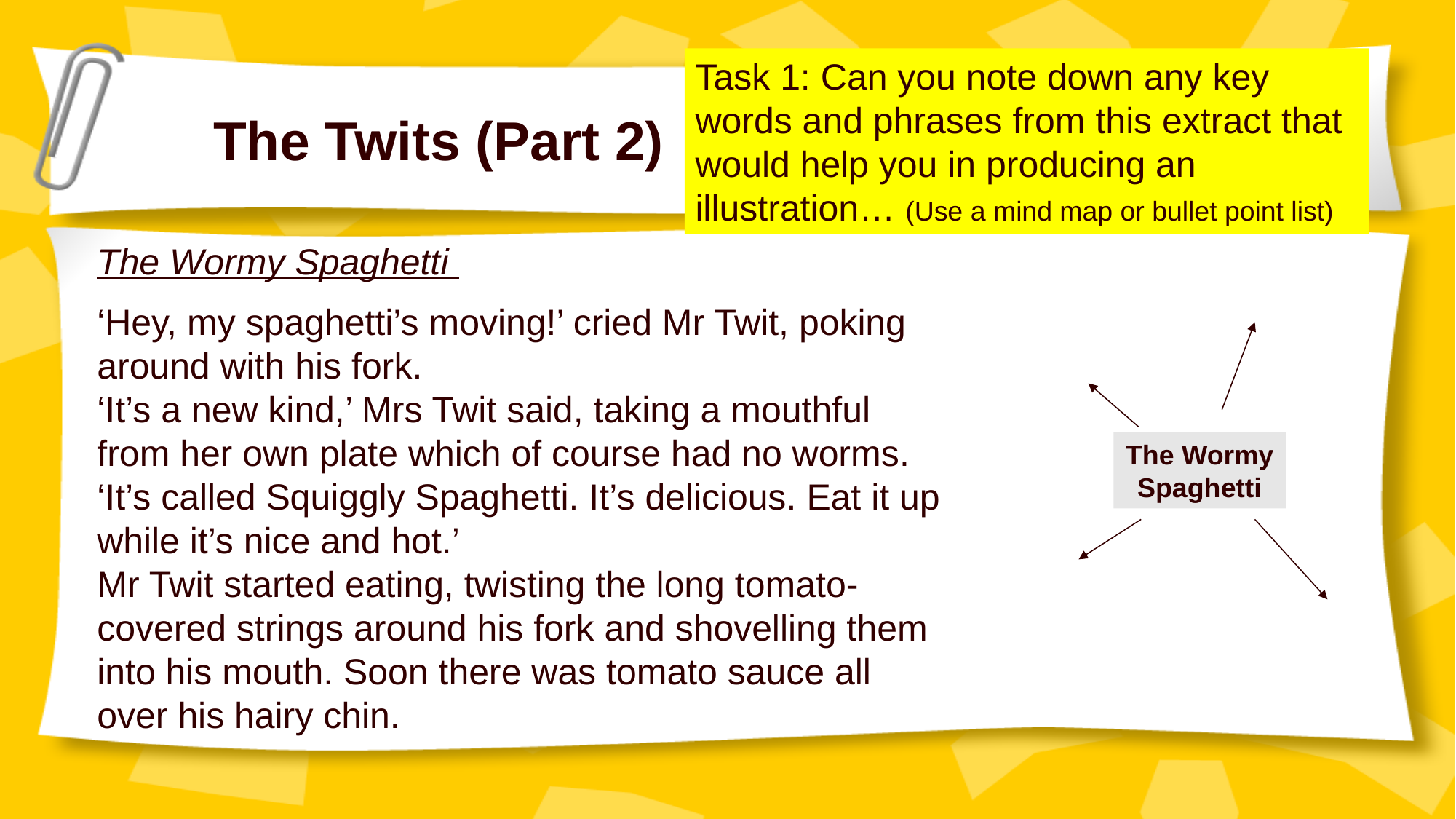

Task 1: Can you note down any key words and phrases from this extract that would help you in producing an illustration… (Use a mind map or bullet point list)
The Twits (Part 2)
The Wormy Spaghetti
‘Hey, my spaghetti’s moving!’ cried Mr Twit, poking around with his fork.
‘It’s a new kind,’ Mrs Twit said, taking a mouthful from her own plate which of course had no worms. ‘It’s called Squiggly Spaghetti. It’s delicious. Eat it up while it’s nice and hot.’
Mr Twit started eating, twisting the long tomato-covered strings around his fork and shovelling them into his mouth. Soon there was tomato sauce all over his hairy chin.
The Wormy Spaghetti